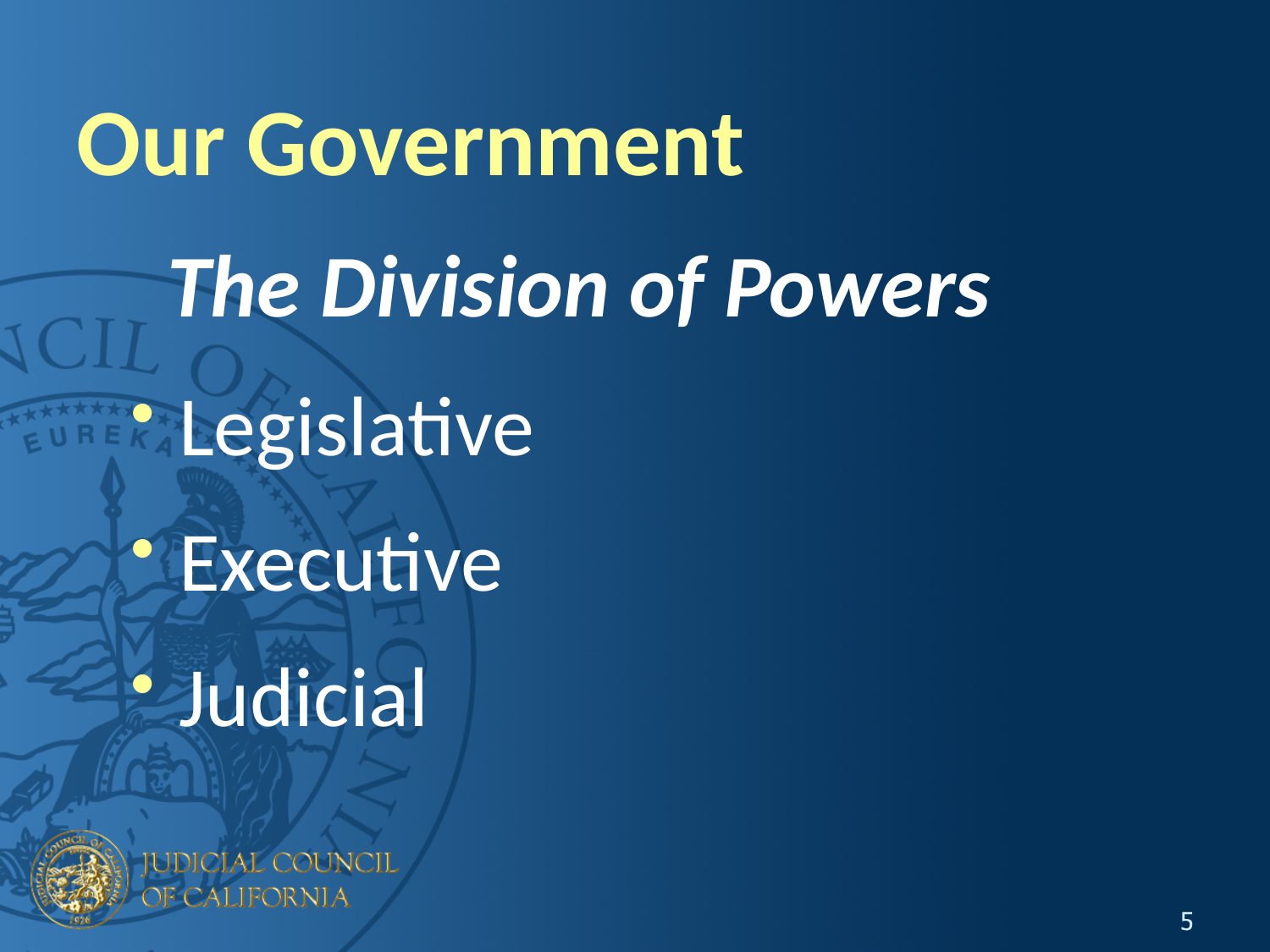

# Our Government
The Division of Powers
Legislative
Executive
Judicial
5